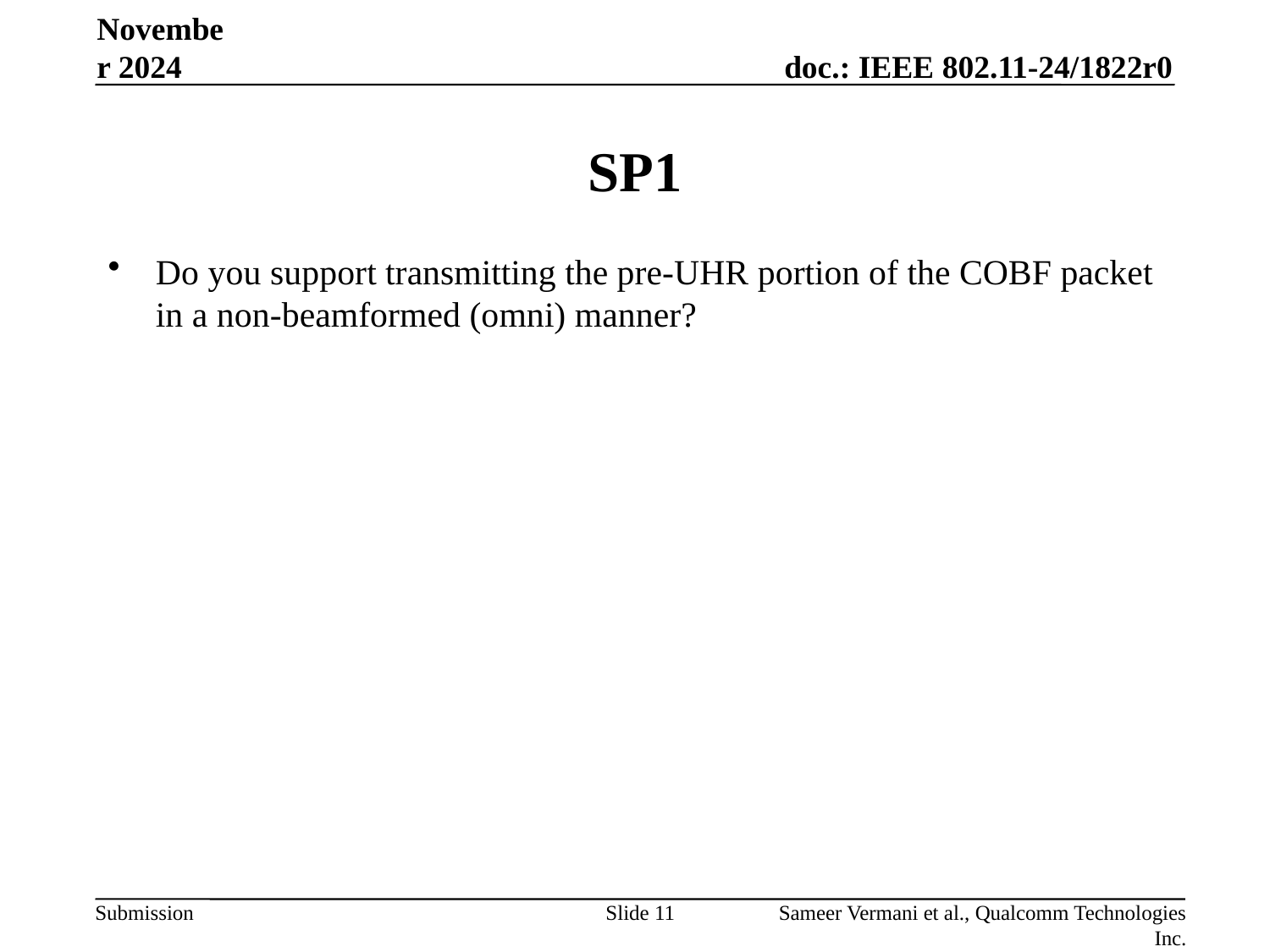

November 2024
# SP1
Do you support transmitting the pre-UHR portion of the COBF packet in a non-beamformed (omni) manner?

Slide 11
Sameer Vermani et al., Qualcomm Technologies Inc.